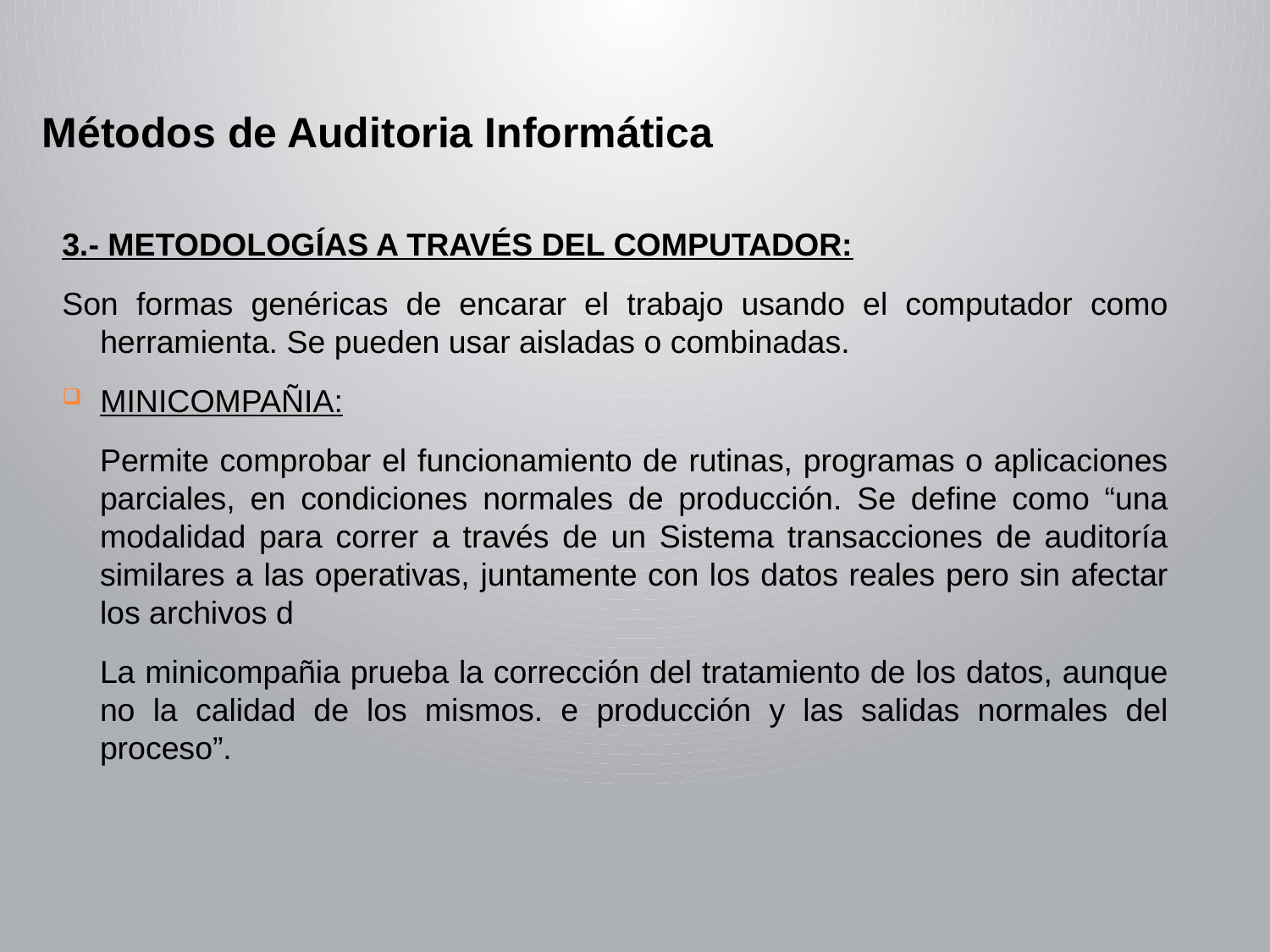

Métodos de Auditoria Informática

3.- METODOLOGÍAS A TRAVÉS DEL COMPUTADOR:
Son formas genéricas de encarar el trabajo usando el computador como herramienta. Se pueden usar aisladas o combinadas.
MINICOMPAÑIA:
Permite comprobar el funcionamiento de rutinas, programas o aplicaciones parciales, en condiciones normales de producción. Se define como “una modalidad para correr a través de un Sistema transacciones de auditoría similares a las operativas, juntamente con los datos reales pero sin afectar los archivos d
La minicompañia prueba la corrección del tratamiento de los datos, aunque no la calidad de los mismos. e producción y las salidas normales del proceso”.